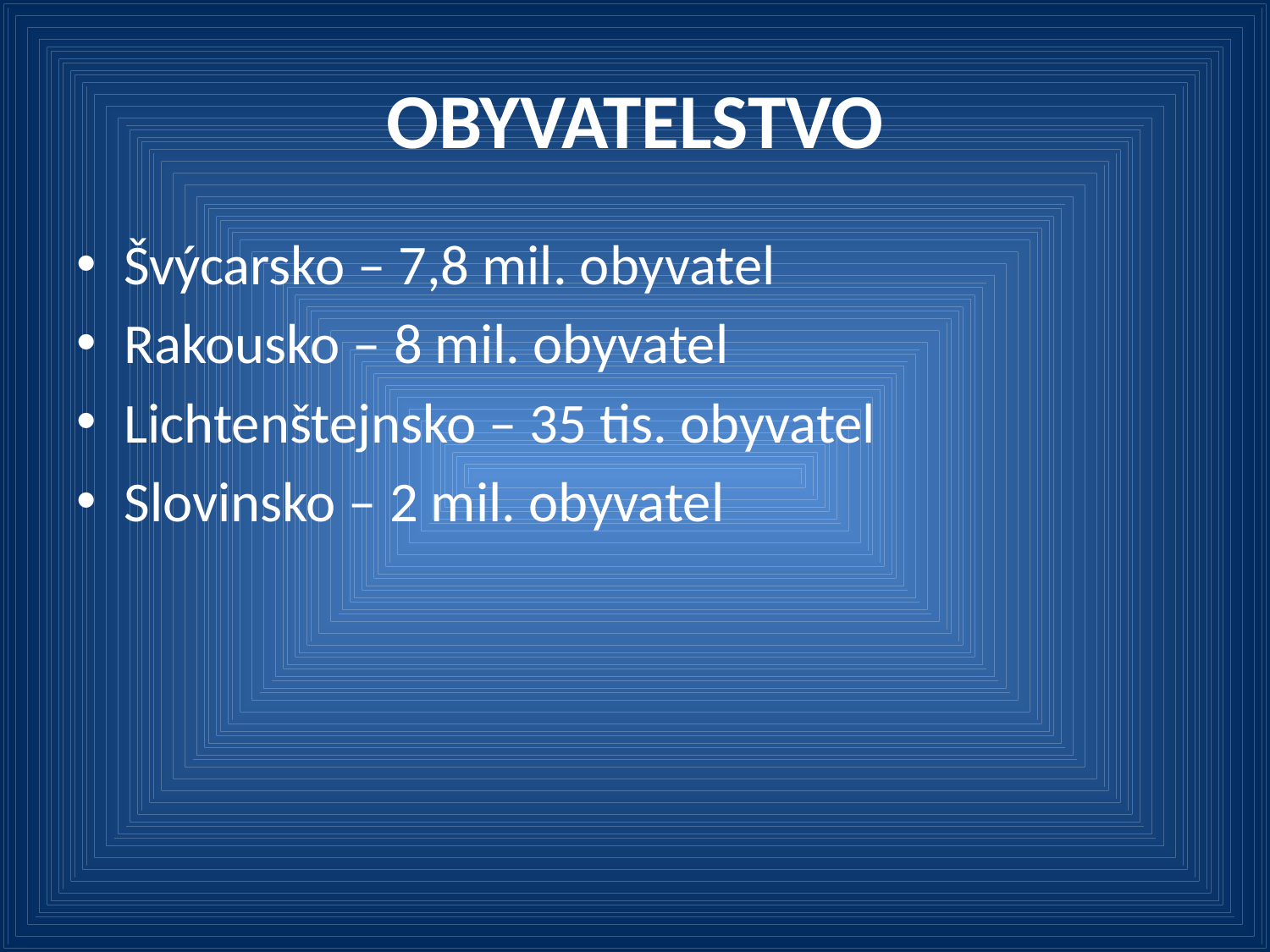

# OBYVATELSTVO
Švýcarsko – 7,8 mil. obyvatel
Rakousko – 8 mil. obyvatel
Lichtenštejnsko – 35 tis. obyvatel
Slovinsko – 2 mil. obyvatel